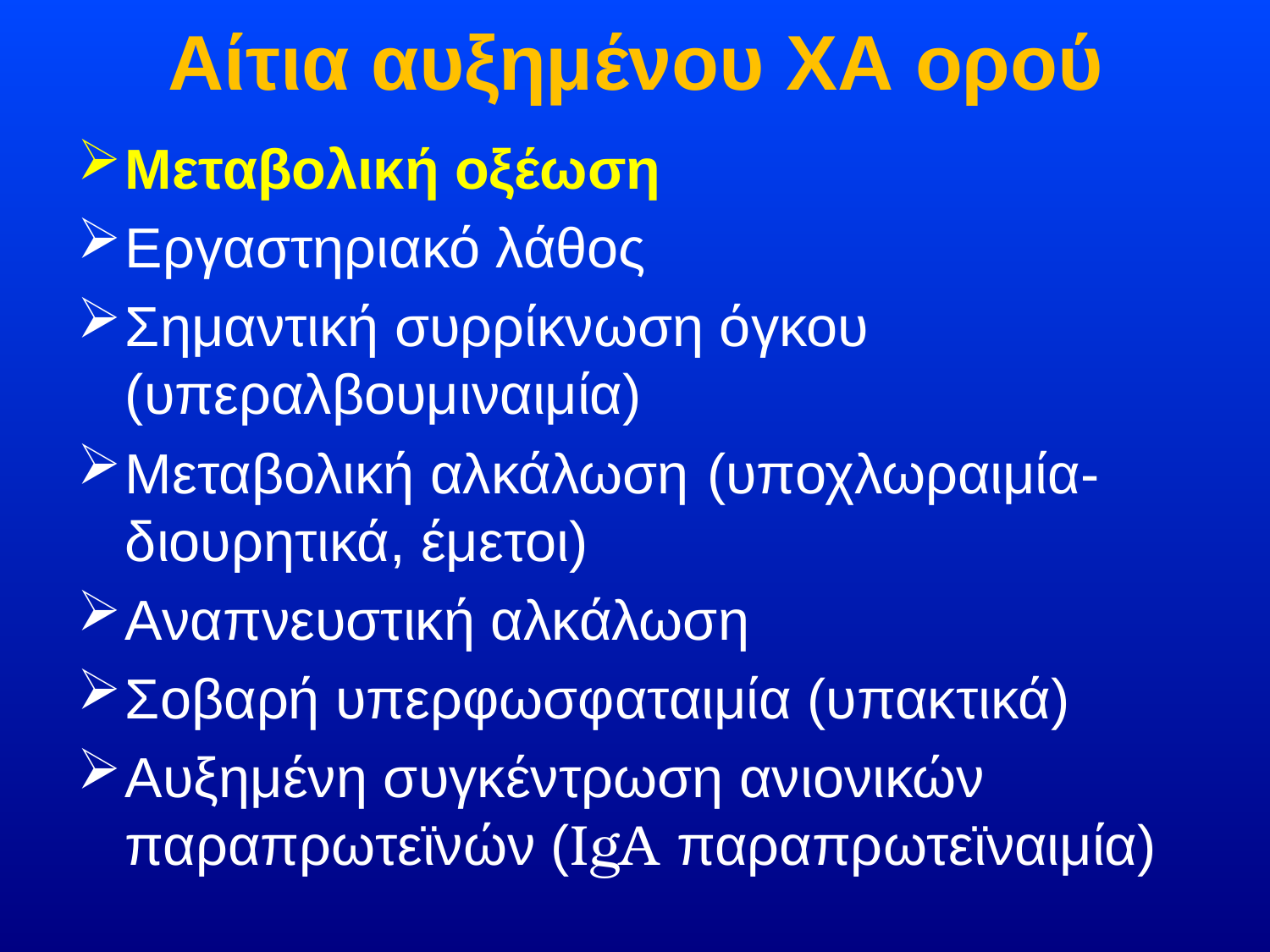

# Αίτια αυξημένου ΧΑ ορού
Μεταβολική οξέωση
Εργαστηριακό λάθος
Σημαντική συρρίκνωση όγκου (υπεραλβουμιναιμία)
Μεταβολική αλκάλωση (υποχλωραιμία-διουρητικά, έμετοι)
Αναπνευστική αλκάλωση
Σοβαρή υπερφωσφαταιμία (υπακτικά)
Αυξημένη συγκέντρωση ανιονικών παραπρωτεϊνών (IgA παραπρωτεϊναιμία)